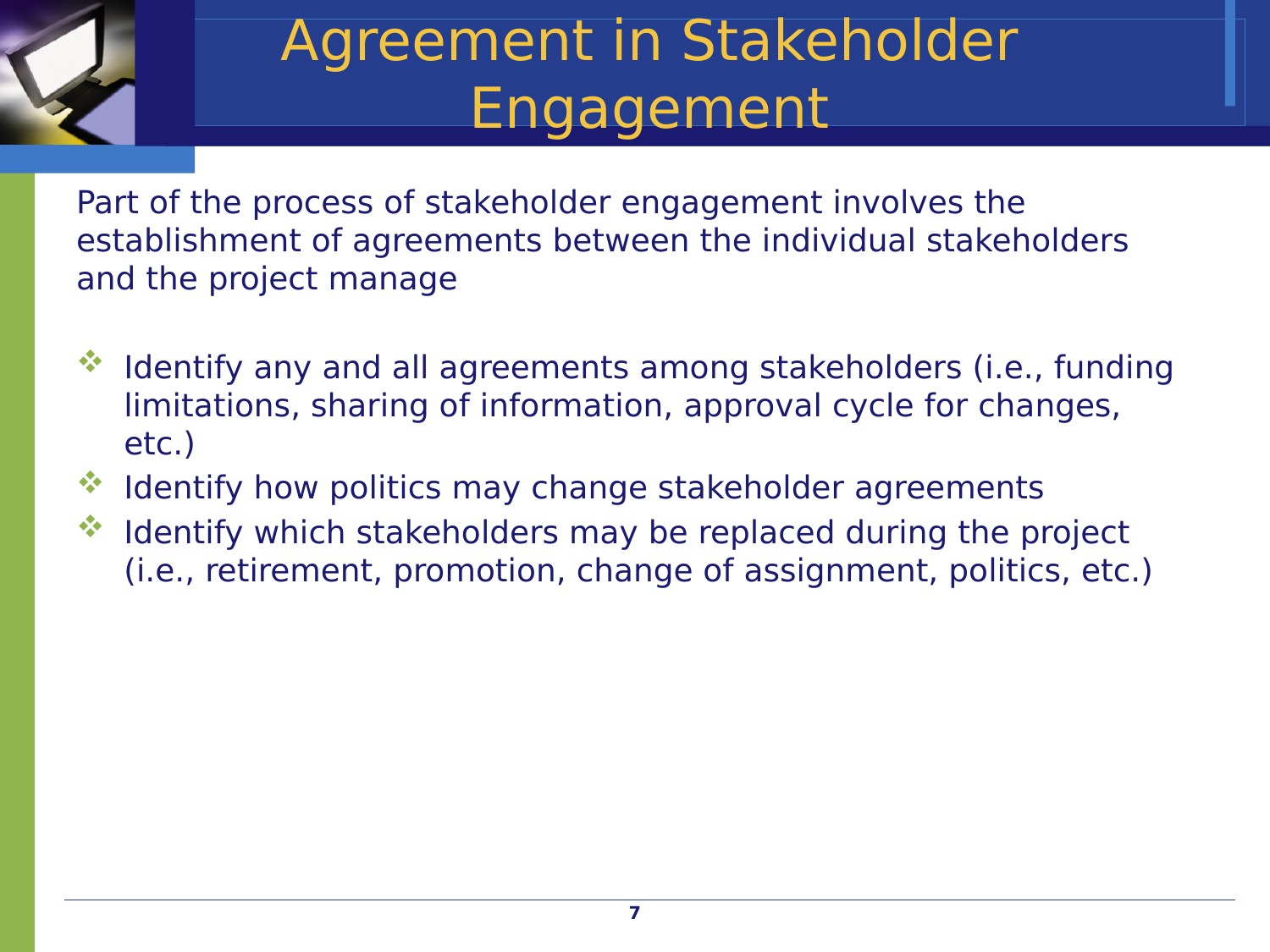

# Agreement in Stakeholder Engagement
Part of the process of stakeholder engagement involves the establishment of agreements between the individual stakeholders and the project manage

Identify any and all agreements among stakeholders (i.e., funding limitations, sharing of information, approval cycle for changes, etc.)
Identify how politics may change stakeholder agreements
Identify which stakeholders may be replaced during the project (i.e., retirement, promotion, change of assignment, politics, etc.)
7